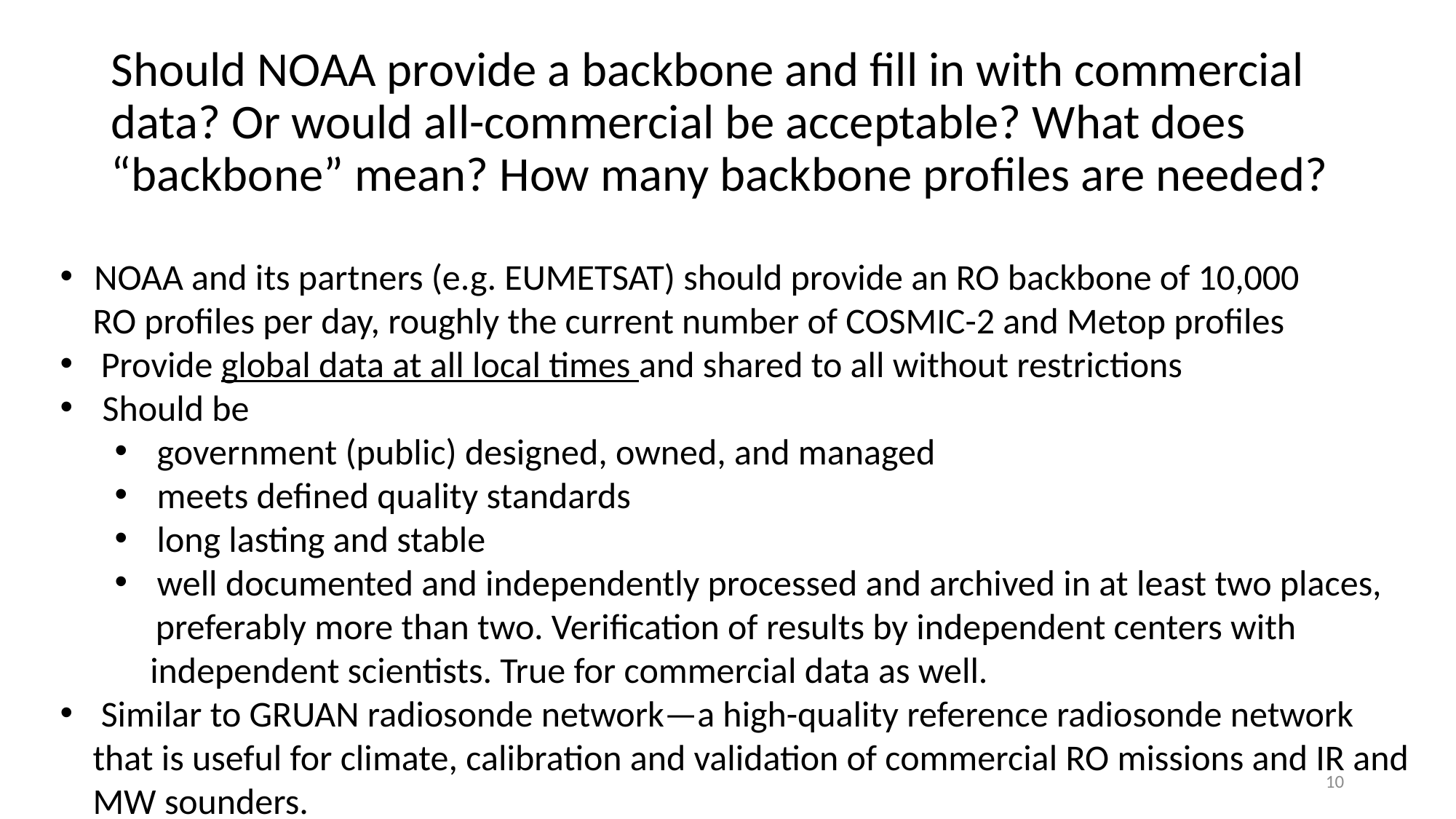

# Should NOAA provide a backbone and fill in with commercial data? Or would all-commercial be acceptable? What does “backbone” mean? How many backbone profiles are needed?
NOAA and its partners (e.g. EUMETSAT) should provide an RO backbone of 10,000
    RO profiles per day, roughly the current number of COSMIC-2 and Metop profiles
Provide global data at all local times and shared to all without restrictions
 Should be
 government (public) designed, owned, and managed
 meets defined quality standards
 long lasting and stable
 well documented and independently processed and archived in at least two places,
     preferably more than two. Verification of results by independent centers with
           independent scientists. True for commercial data as well.
Similar to GRUAN radiosonde network—a high-quality reference radiosonde network
    that is useful for climate, calibration and validation of commercial RO missions and IR and
    MW sounders.

10